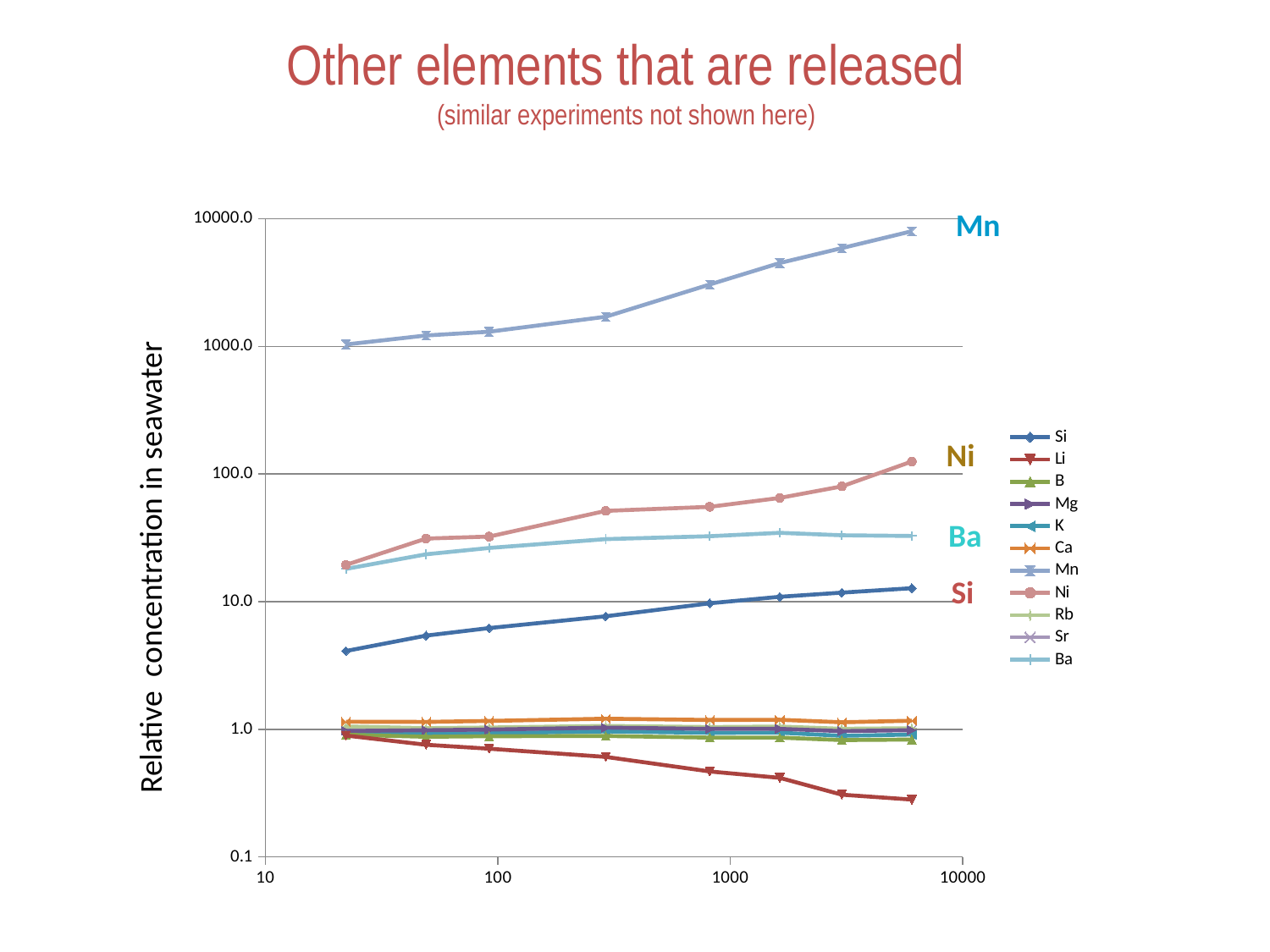

# Other elements that are released (similar experiments not shown here)

### Chart

| Category |  |  |  |  |  |  |  |  |  |  |  |
|---|---|---|---|---|---|---|---|---|---|---|---|
Mn
Ni
Relative  concentration in seawater
Ba
Si
Jeandel et al; Traces and tracers, Liège, 2011